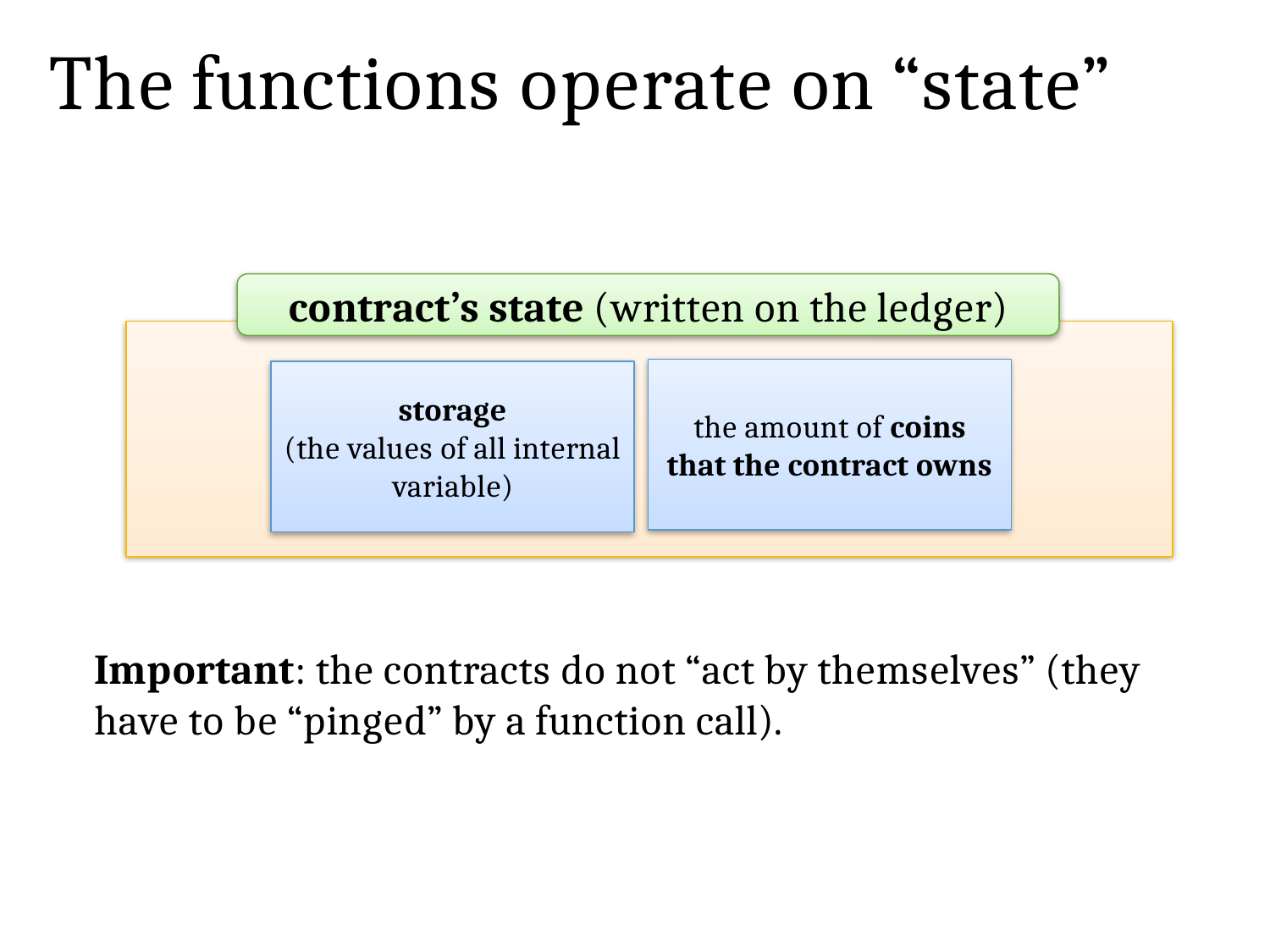

# The functions operate on “state”
contract’s state (written on the ledger)

the amount of coins that the contract owns
storage
(the values of all internal variable)
Important: the contracts do not “act by themselves” (they have to be “pinged” by a function call).